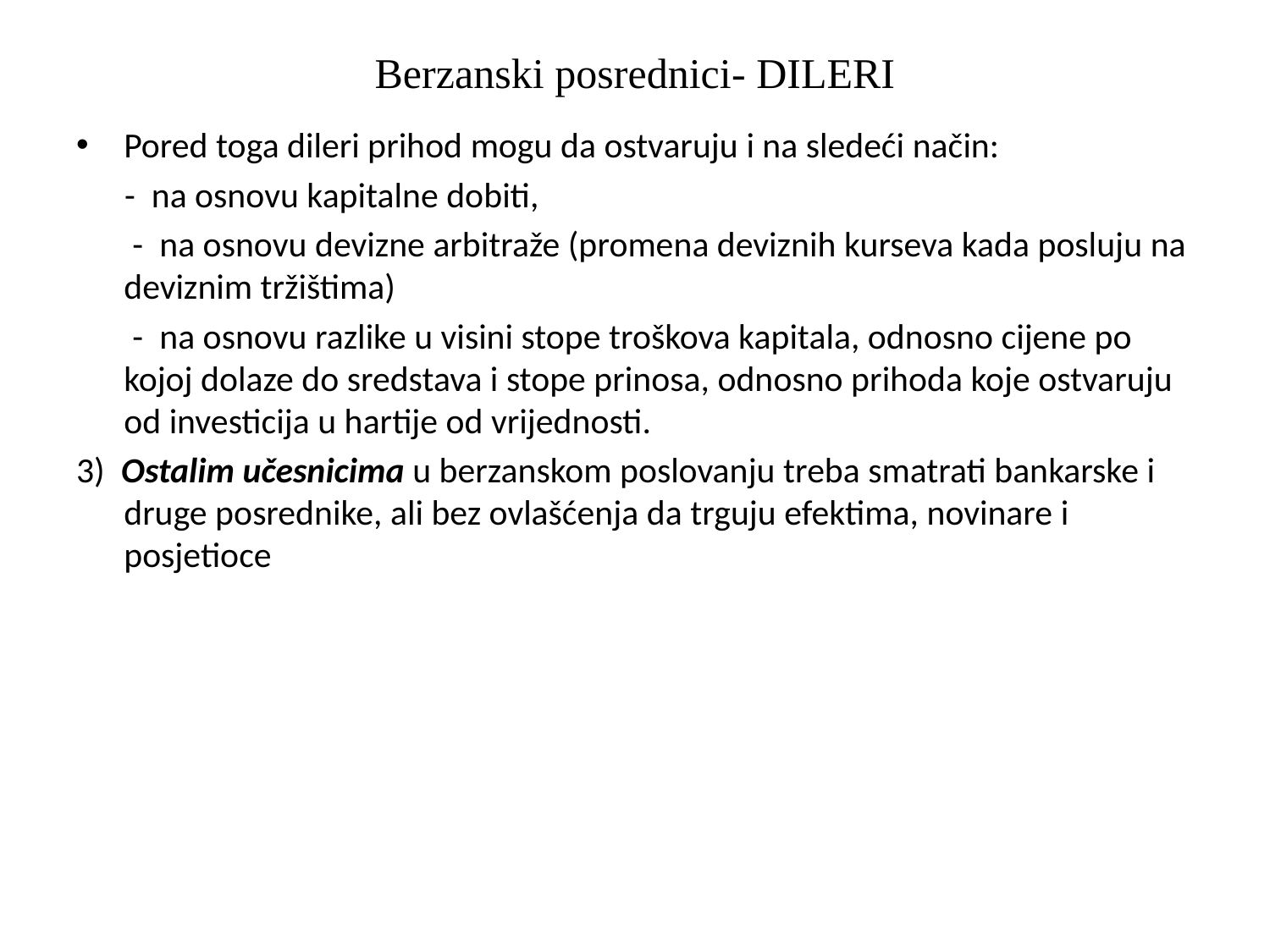

# Berzanski posrednici- DILERI
Pored toga dileri prihod mogu da ostvaruju i na sledeći način:
      -  na osnovu kapitalne dobiti,
       -  na osnovu devizne arbitraže (promena deviznih kurseva kada posluju na deviznim tržištima)
       -  na osnovu razlike u visini stope troškova kapitala, odnosno cijene po kojoj dolaze do sredstava i stope prinosa, odnosno prihoda koje ostvaruju od investicija u hartije od vrijednosti.
3)  Ostalim učesnicima u berzanskom poslovanju treba smatrati bankarske i druge posrednike, ali bez ovlašćenja da trguju efektima, novinare i posjetioce